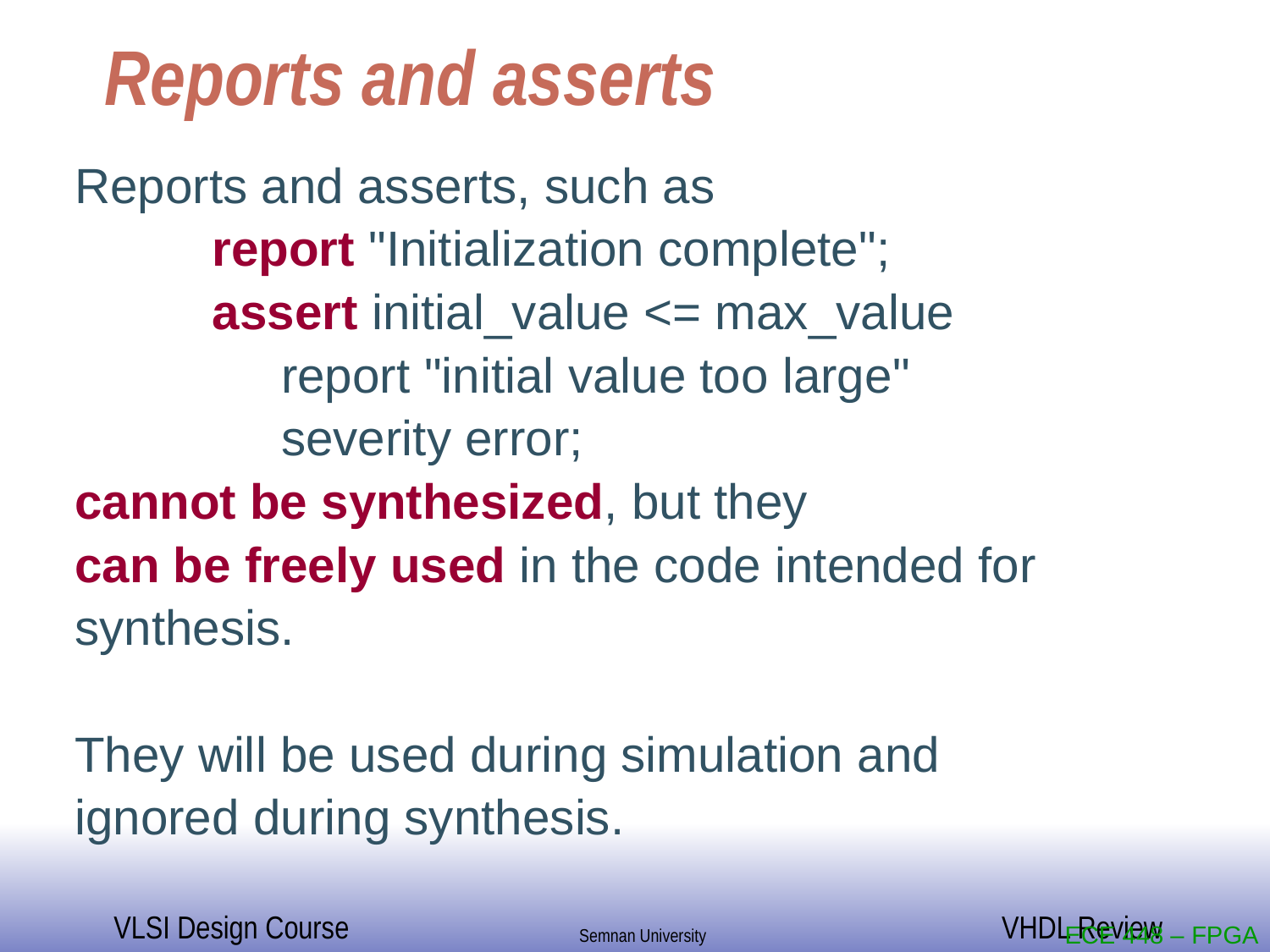

# Reports and asserts
Reports and asserts, such as
          report "Initialization complete";
          assert initial_value <= max_value
               report "initial value too large"
               severity error;
cannot be synthesized, but they
can be freely used in the code intended for
synthesis.

They will be used during simulation and
ignored during synthesis.
ECE 448 – FPGA and ASIC Design with VHDL